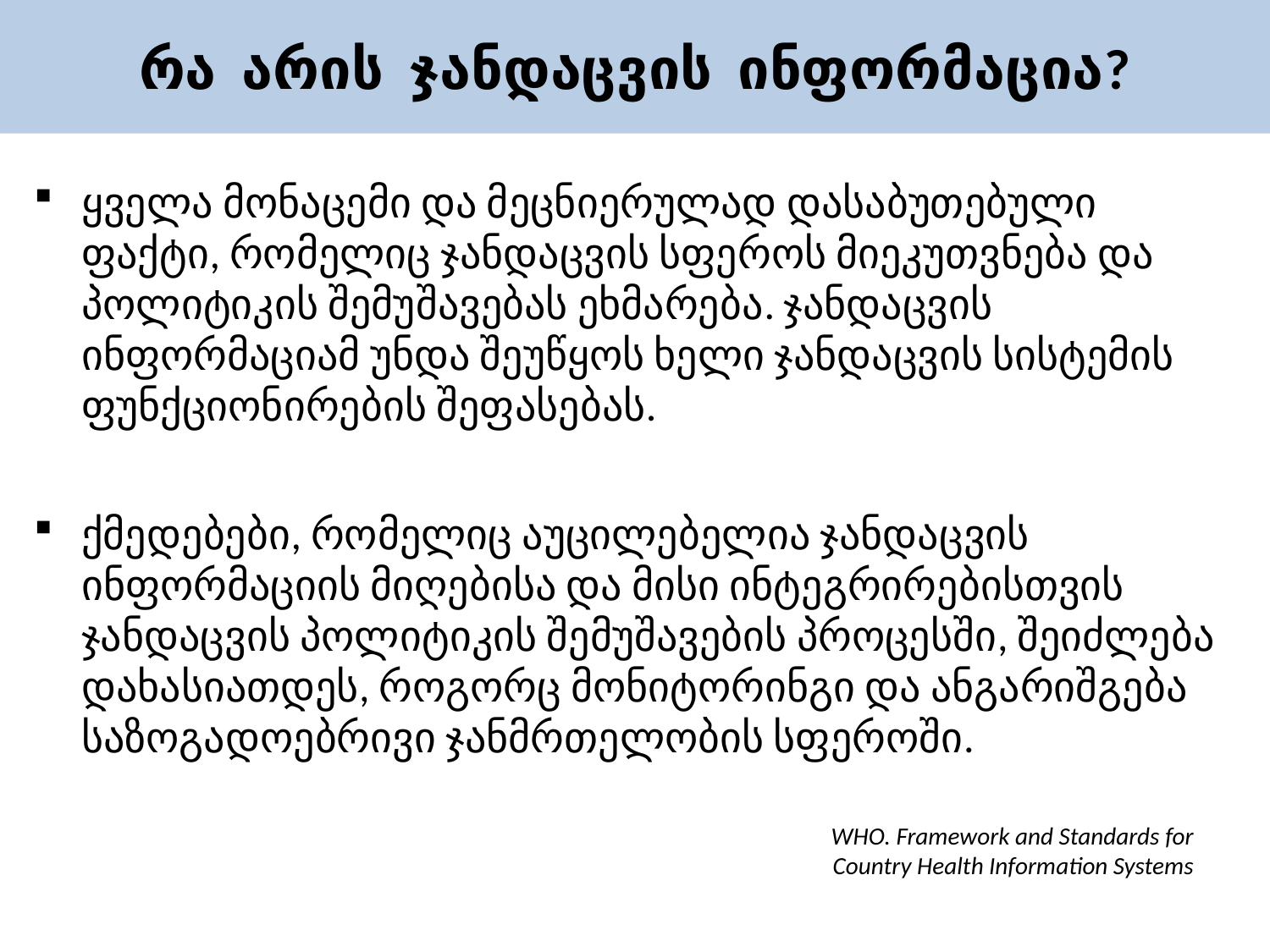

# რა  არის  ჯანდაცვის  ინფორმაცია?
ყველა მონაცემი და მეცნიერულად დასაბუთებული ფაქტი, რომელიც ჯანდაცვის სფეროს მიეკუთვნება და პოლიტიკის შემუშავებას ეხმარება. ჯანდაცვის ინფორმაციამ უნდა შეუწყოს ხელი ჯანდაცვის სისტემის ფუნქციონირების შეფასებას.

ქმედებები, რომელიც აუცილებელია ჯანდაცვის ინფორმაციის მიღებისა და მისი ინტეგრირებისთვის ჯანდაცვის პოლიტიკის შემუშავების პროცესში, შეიძლება დახასიათდეს, როგორც მონიტორინგი და ანგარიშგება საზოგადოებრივი ჯანმრთელობის სფეროში.
WHO. Framework and Standards for Country Health Information Systems